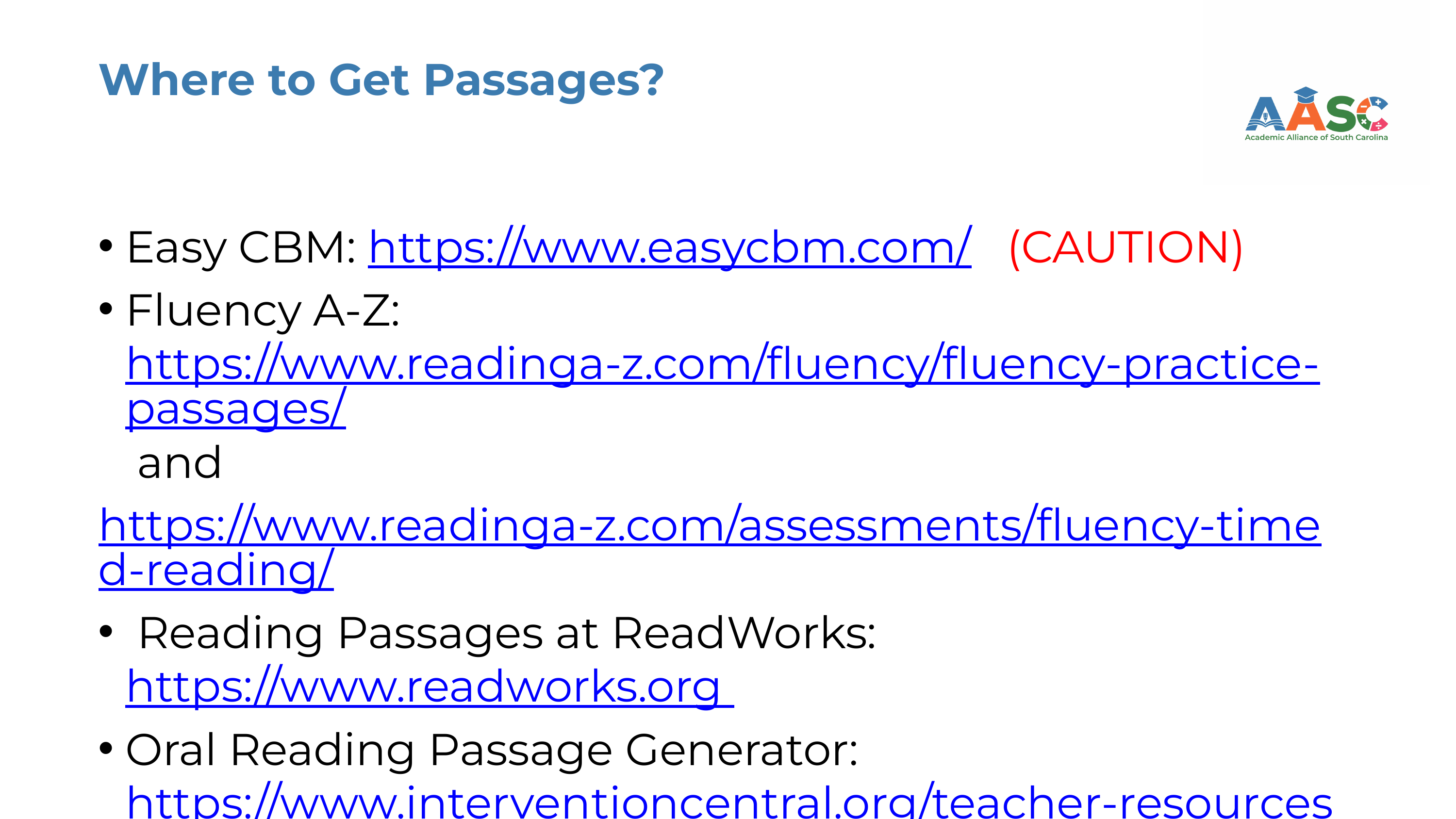

# Where to Get Passages?

Easy CBM: https://www.easycbm.com/   (CAUTION)
Fluency A-Z: https://www.readinga-z.com/fluency/fluency-practice-passages/ and
https://www.readinga-z.com/assessments/fluency-timed-reading/
 Reading Passages at ReadWorks: https://www.readworks.org
Oral Reading Passage Generator: https://www.interventioncentral.org/teacher-resources/oral-reading-fluency-passages-generator